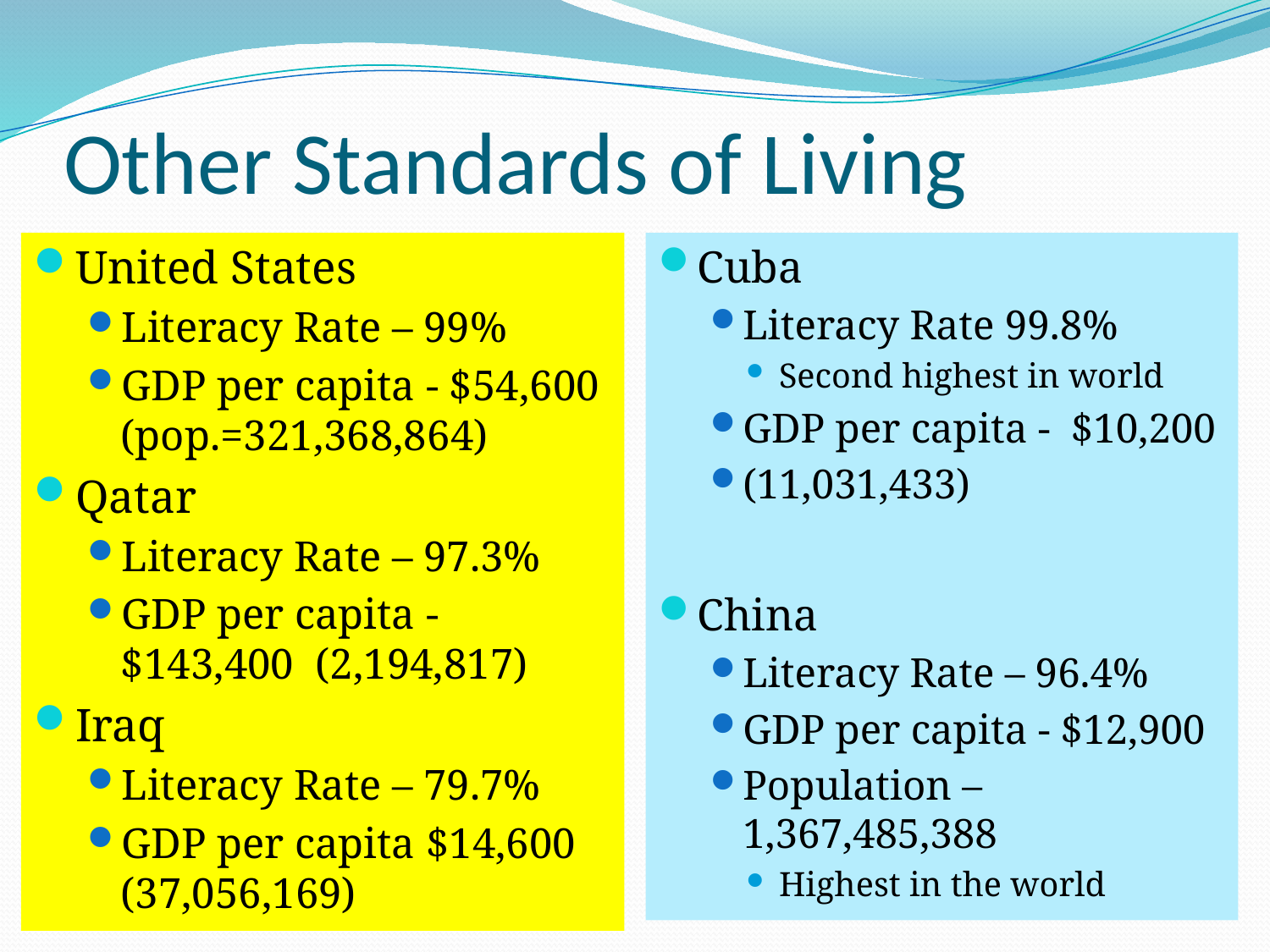

# Other Standards of Living
United States
Literacy Rate – 99%
GDP per capita - $54,600  (pop.=321,368,864)
Qatar
Literacy Rate – 97.3%
GDP per capita - $143,400  (2,194,817)
Iraq
Literacy Rate – 79.7%
GDP per capita $14,600 (37,056,169)

Cuba
Literacy Rate 99.8%
Second highest in world
GDP per capita -  $10,200
(11,031,433)

China
Literacy Rate – 96.4%
GDP per capita - $12,900
Population – 1,367,485,388
Highest in the world